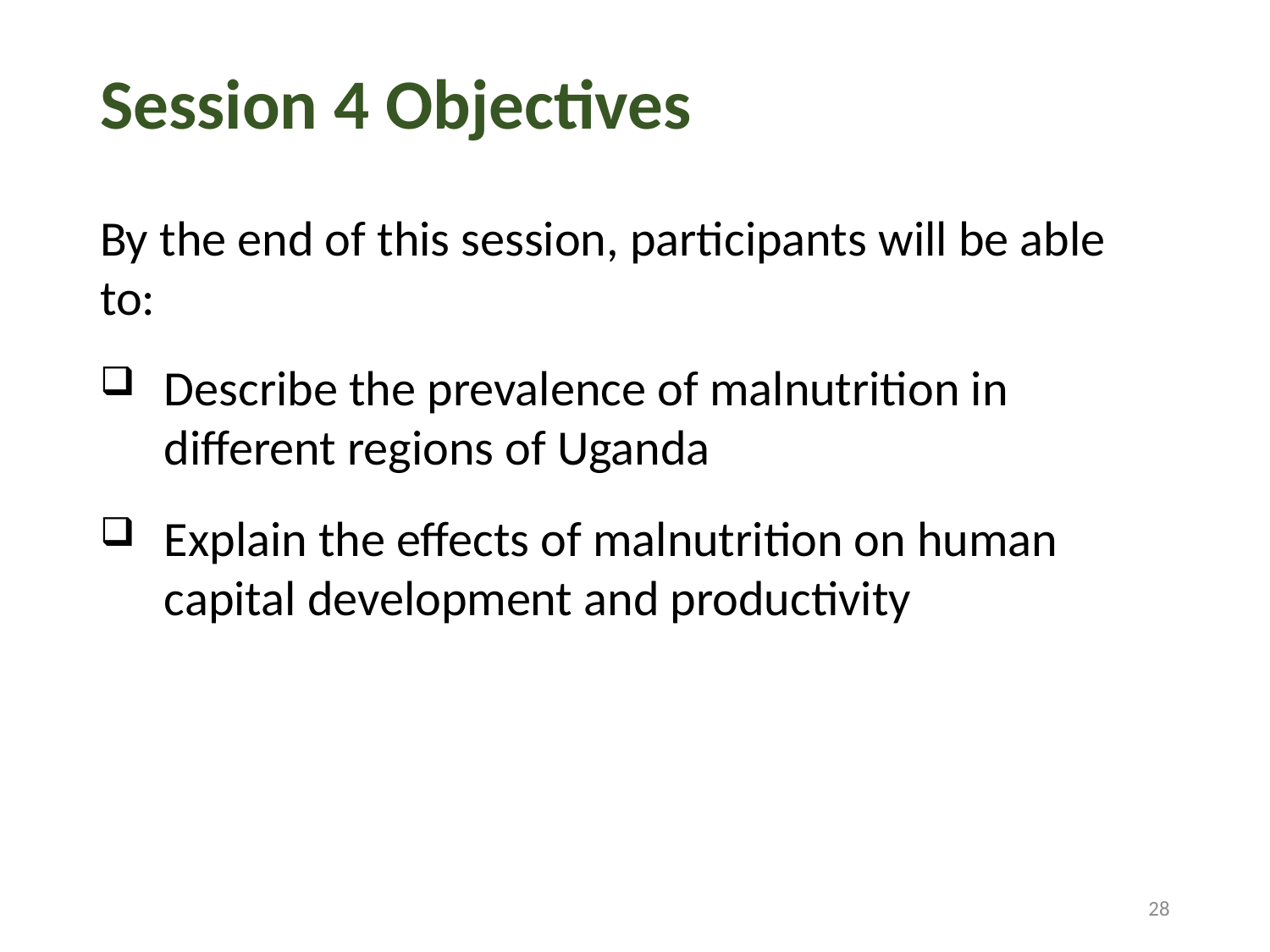

# Session 4 Objectives
By the end of this session, participants will be able to:
Describe the prevalence of malnutrition in different regions of Uganda
Explain the effects of malnutrition on human capital development and productivity
28